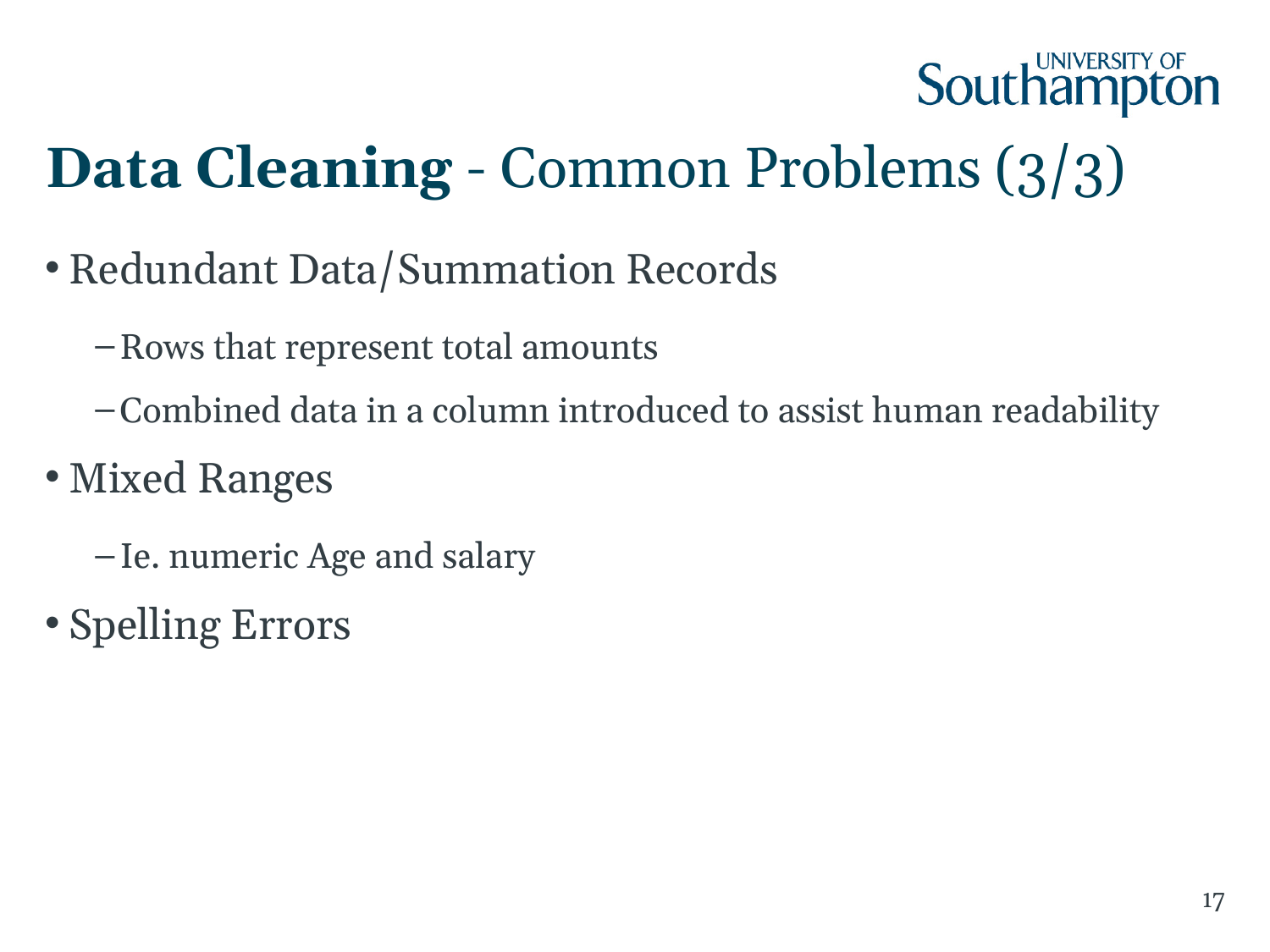

# Data Cleaning - Common Problems (3/3)
Redundant Data/Summation Records
Rows that represent total amounts
Combined data in a column introduced to assist human readability
Mixed Ranges
Ie. numeric Age and salary
Spelling Errors
17